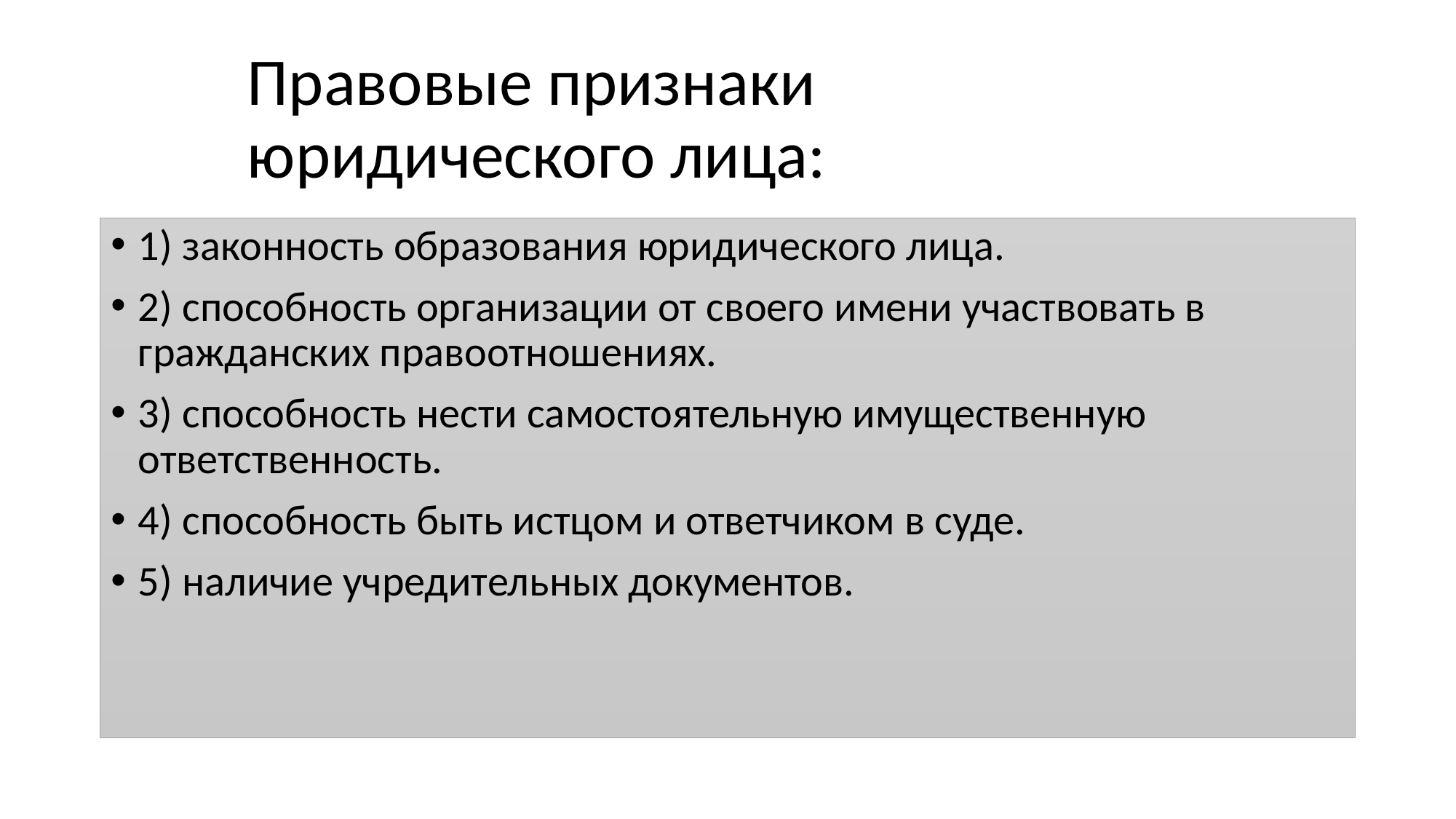

# Правовые признаки юридического лица:
1) законность образования юридического лица.
2) способность организации от своего имени участвовать в гражданских правоотношениях.
3) способность нести самостоятельную имущественную ответственность.
4) способность быть истцом и ответчиком в суде.
5) наличие учредительных документов.